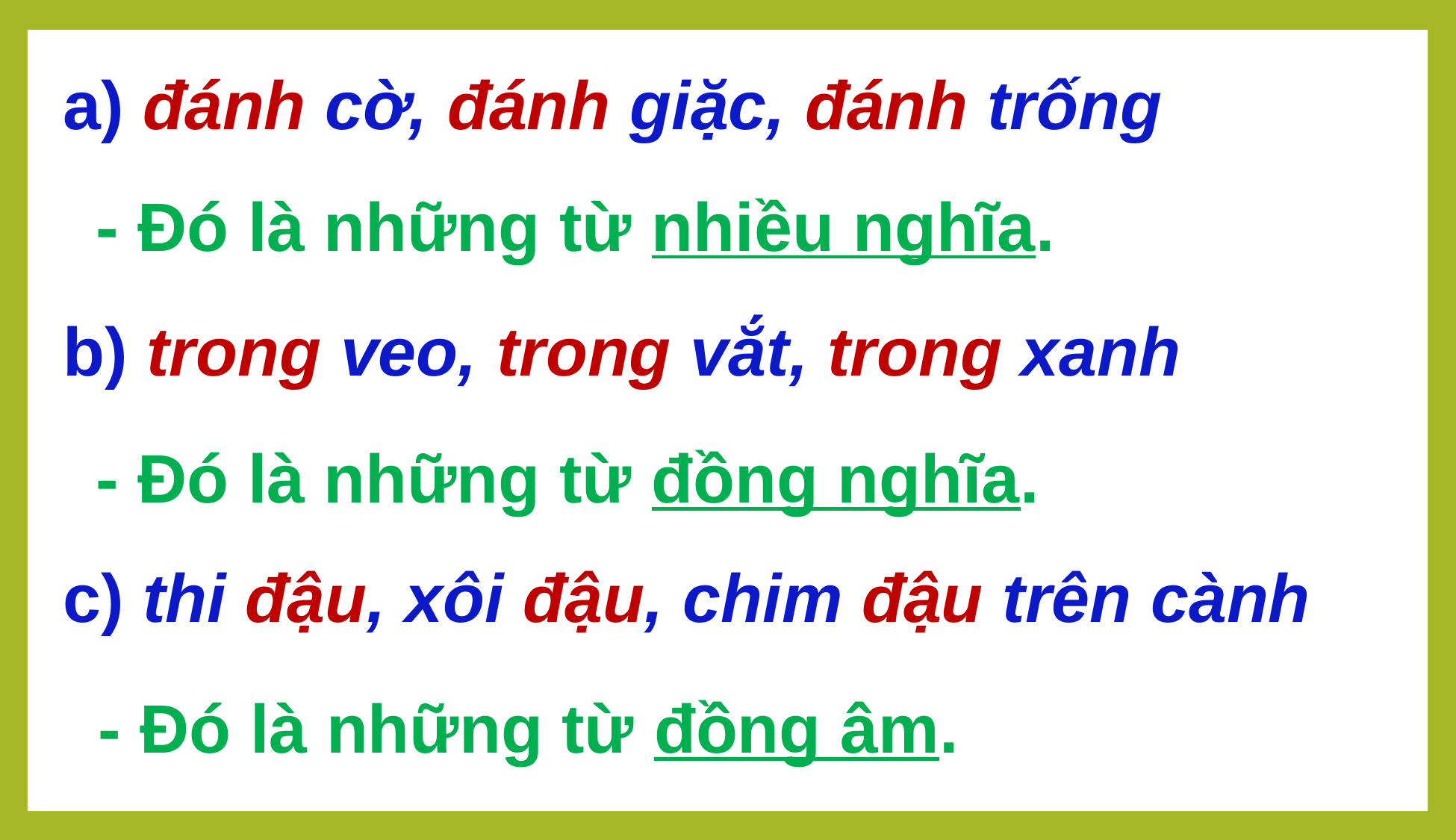

a) đánh cờ, đánh giặc, đánh trống

b) trong veo, trong vắt, trong xanh

c) thi đậu, xôi đậu, chim đậu trên cành
- Đó là những từ nhiều nghĩa.
- Đó là những từ đồng nghĩa.
- Đó là những từ đồng âm.